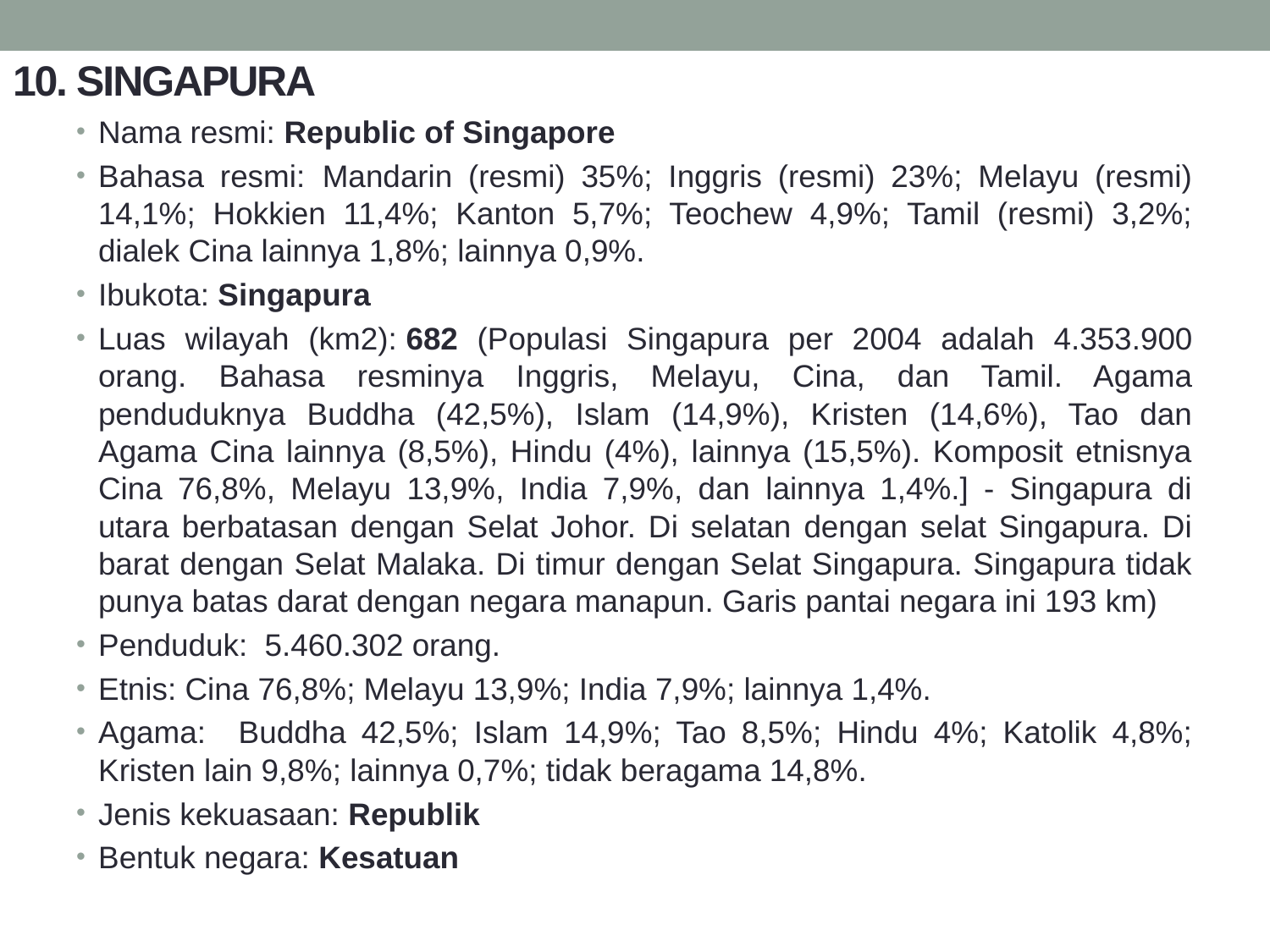

# 10. SINGAPURA
Nama resmi: Republic of Singapore
Bahasa resmi:  Mandarin (resmi) 35%; Inggris (resmi) 23%; Melayu (resmi) 14,1%; Hokkien 11,4%; Kanton 5,7%; Teochew 4,9%; Tamil (resmi) 3,2%; dialek Cina lainnya 1,8%; lainnya 0,9%.
Ibukota: Singapura
Luas wilayah (km2): 682 (Populasi Singapura per 2004 adalah 4.353.900 orang. Bahasa resminya Inggris, Melayu, Cina, dan Tamil. Agama penduduknya Buddha (42,5%), Islam (14,9%), Kristen (14,6%), Tao dan Agama Cina lainnya (8,5%), Hindu (4%), lainnya (15,5%). Komposit etnisnya Cina 76,8%, Melayu 13,9%, India 7,9%, dan lainnya 1,4%.] - Singapura di utara berbatasan dengan Selat Johor. Di selatan dengan selat Singapura. Di barat dengan Selat Malaka. Di timur dengan Selat Singapura. Singapura tidak punya batas darat dengan negara manapun. Garis pantai negara ini 193 km)
Penduduk:  5.460.302 orang.
Etnis: Cina 76,8%; Melayu 13,9%; India 7,9%; lainnya 1,4%.
Agama:   Buddha 42,5%; Islam 14,9%; Tao 8,5%; Hindu 4%; Katolik 4,8%; Kristen lain 9,8%; lainnya 0,7%; tidak beragama 14,8%.
Jenis kekuasaan: Republik
Bentuk negara: Kesatuan